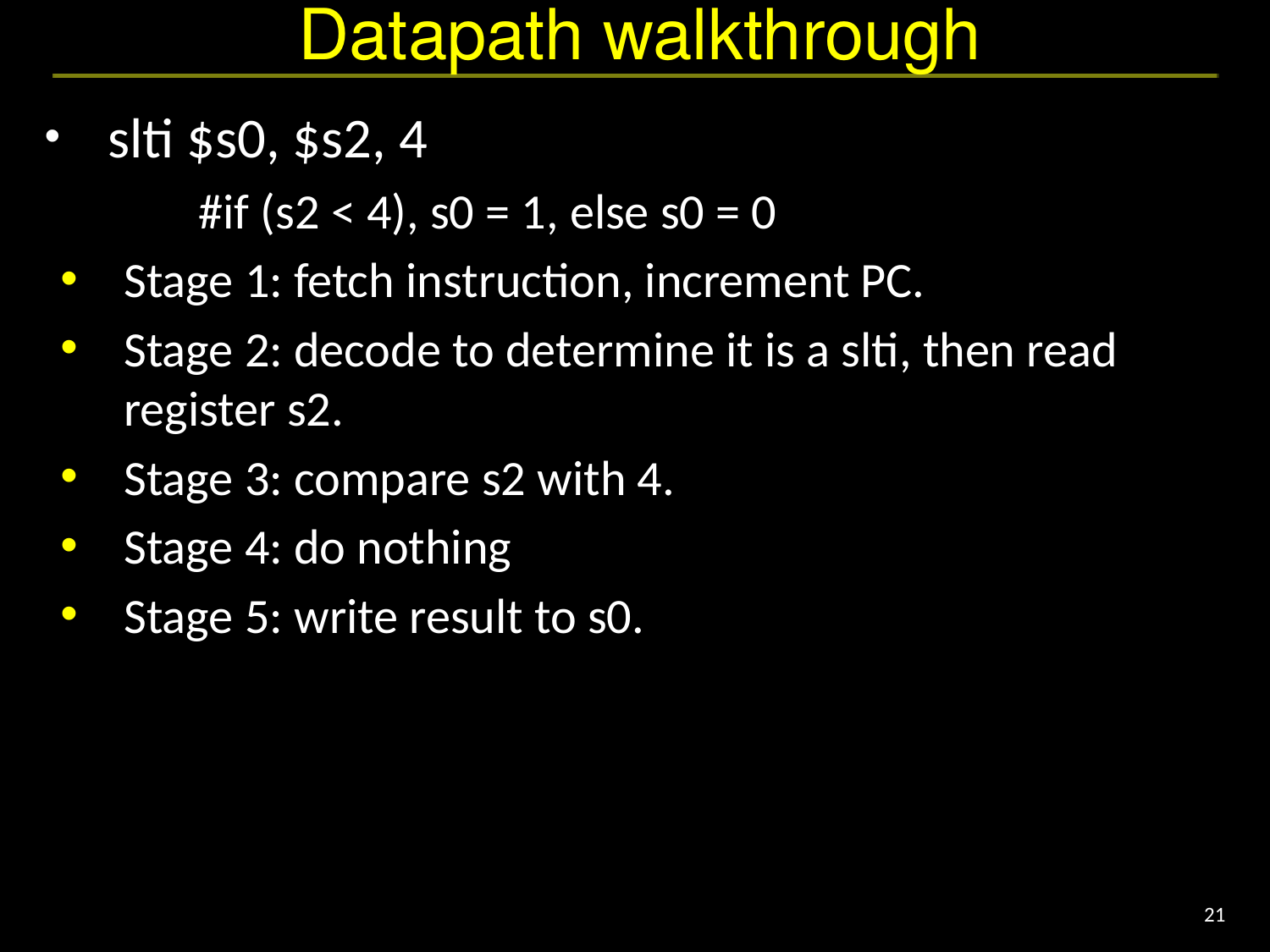

# Datapath walkthrough
slti $s0, $s2, 4
	 #if (s2 < 4), s0 = 1, else s0 = 0
Stage 1: fetch instruction, increment PC.
Stage 2: decode to determine it is a slti, then read register s2.
Stage 3: compare s2 with 4.
Stage 4: do nothing
Stage 5: write result to s0.